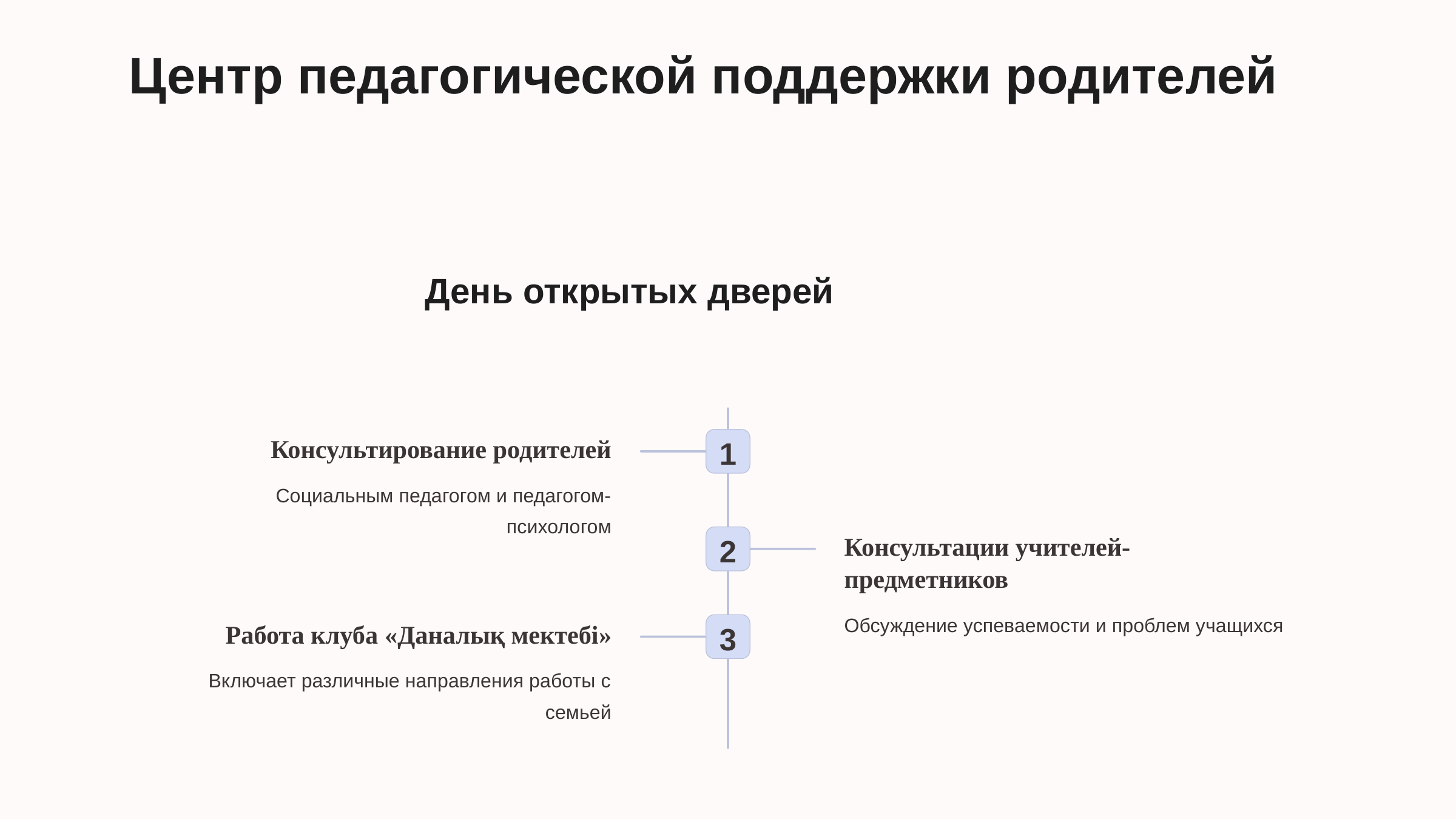

Центр педагогической поддержки родителей
День открытых дверей

Консультирование родителей

1

Социальным педагогом и педагогом-психологом
Консультации учителей-предметников

2

Обсуждение успеваемости и проблем учащихся
Работа клуба «Даналық мектебі»

3

Включает различные направления работы с семьей